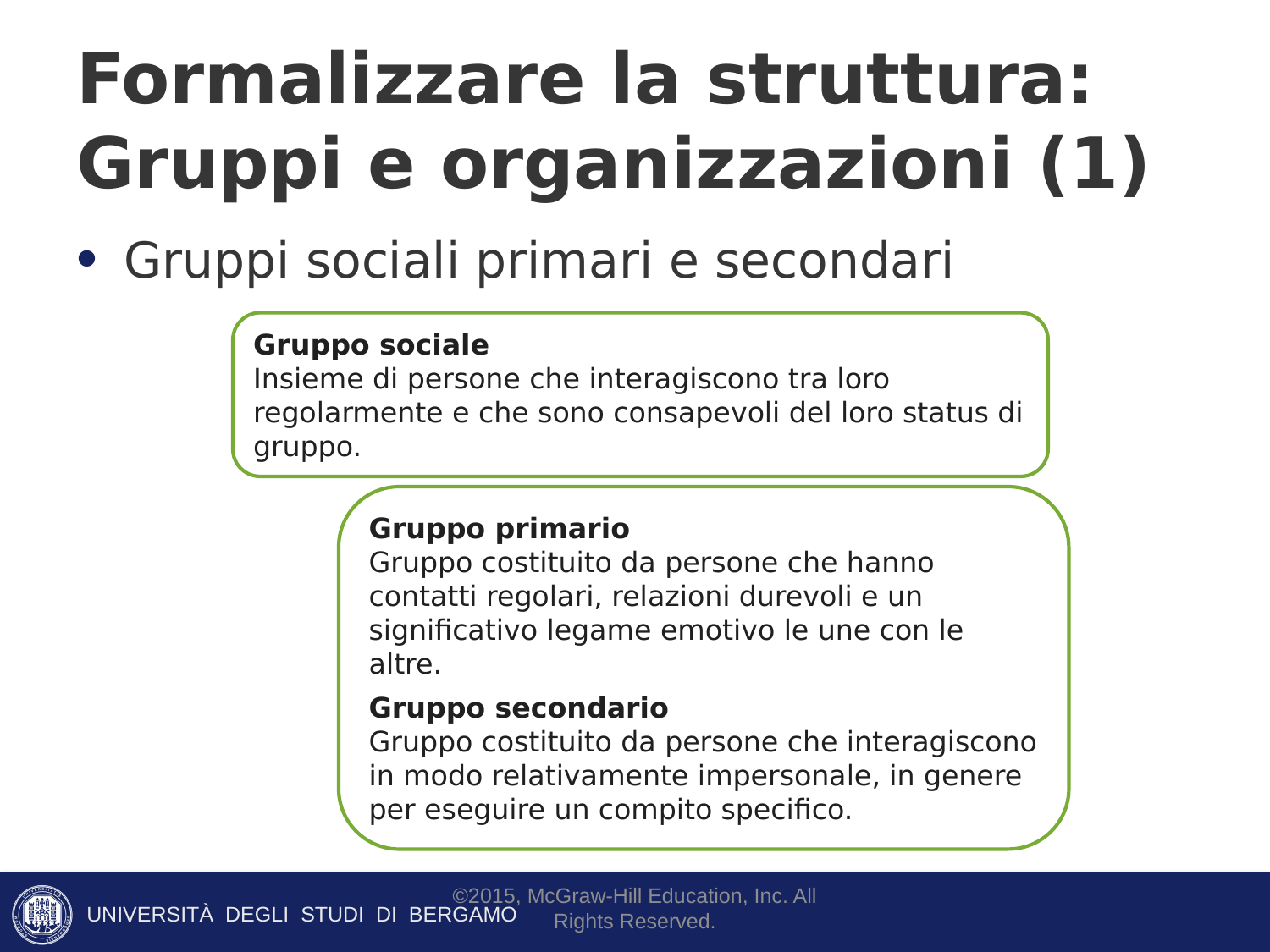

# Formalizzare la struttura: Gruppi e organizzazioni (1)
Gruppi sociali primari e secondari
Gruppo sociale
Insieme di persone che interagiscono tra loro regolarmente e che sono consapevoli del loro status di gruppo.
Gruppo primario
Gruppo costituito da persone che hanno contatti regolari, relazioni durevoli e un significativo legame emotivo le une con le altre.
Gruppo secondario
Gruppo costituito da persone che interagiscono in modo relativamente impersonale, in genere per eseguire un compito specifico.
©2015, McGraw-Hill Education, Inc. All Rights Reserved.
11